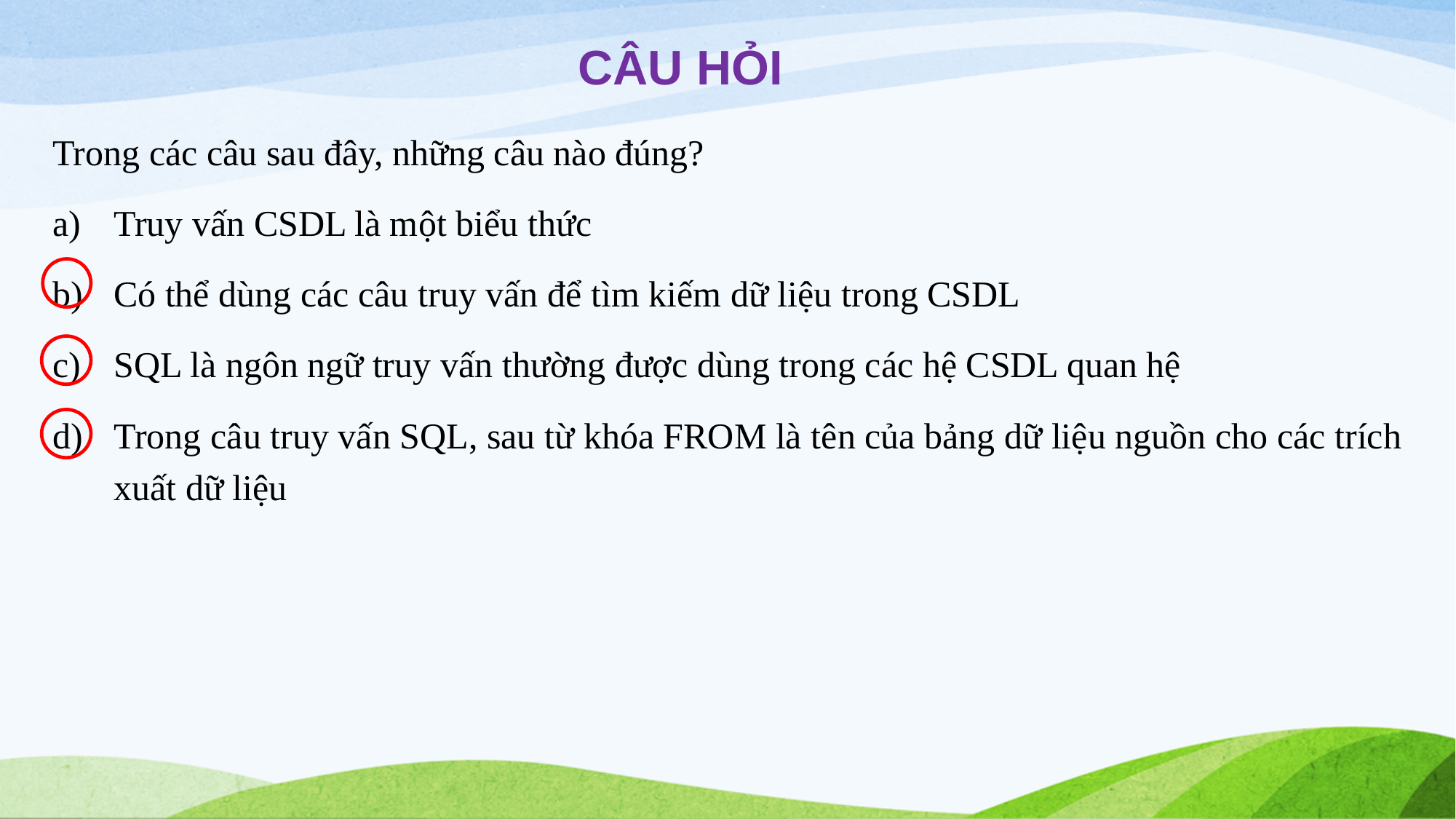

# CÂU HỎI
Trong các câu sau đây, những câu nào đúng?
Truy vấn CSDL là một biểu thức
Có thể dùng các câu truy vấn để tìm kiếm dữ liệu trong CSDL
SQL là ngôn ngữ truy vấn thường được dùng trong các hệ CSDL quan hệ
Trong câu truy vấn SQL, sau từ khóa FROM là tên của bảng dữ liệu nguồn cho các trích xuất dữ liệu